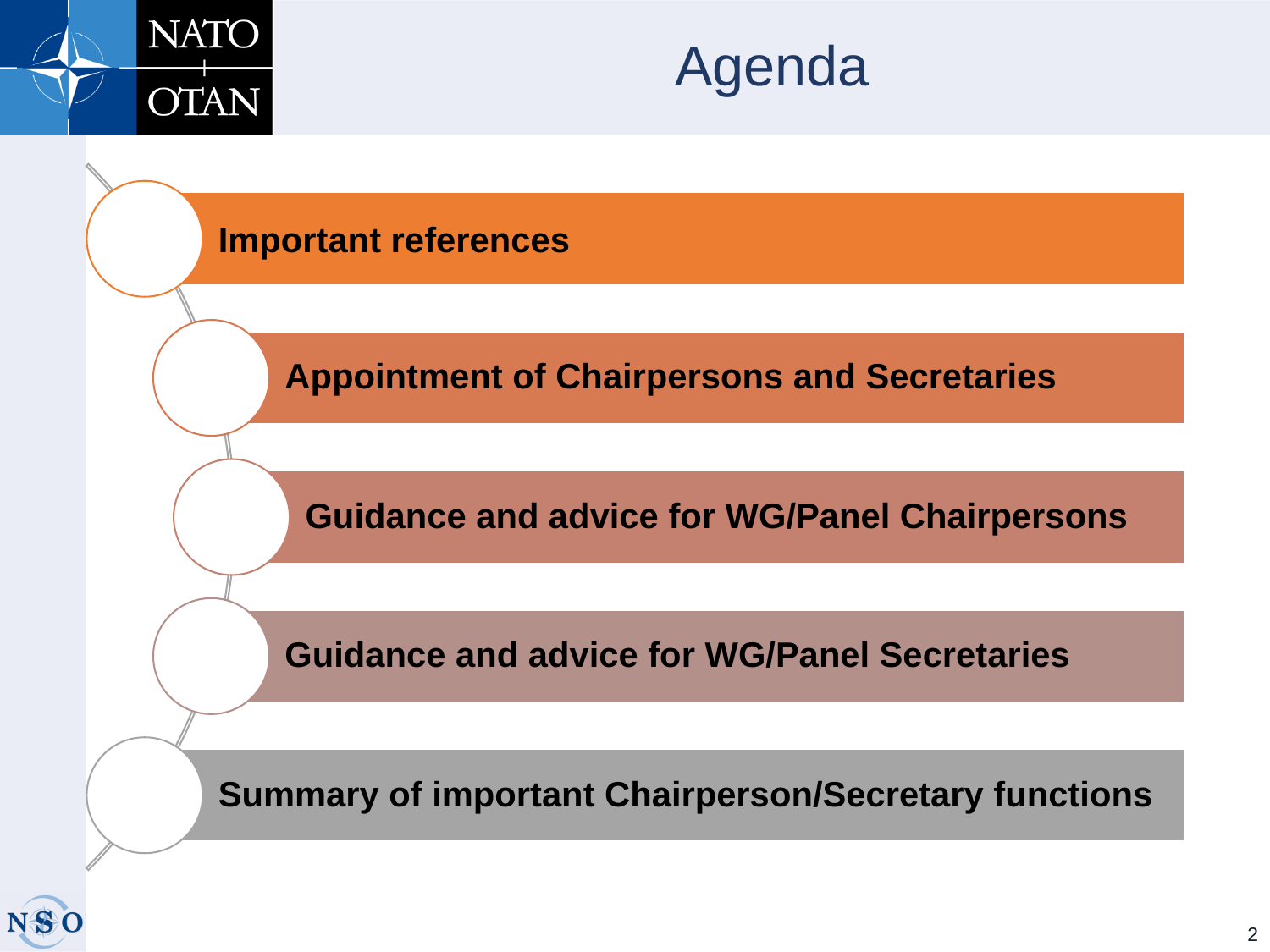

# Agenda
Important references
Appointment of Chairpersons and Secretaries
Guidance and advice for WG/Panel Chairpersons
Guidance and advice for WG/Panel Secretaries
Summary of important Chairperson/Secretary functions
2